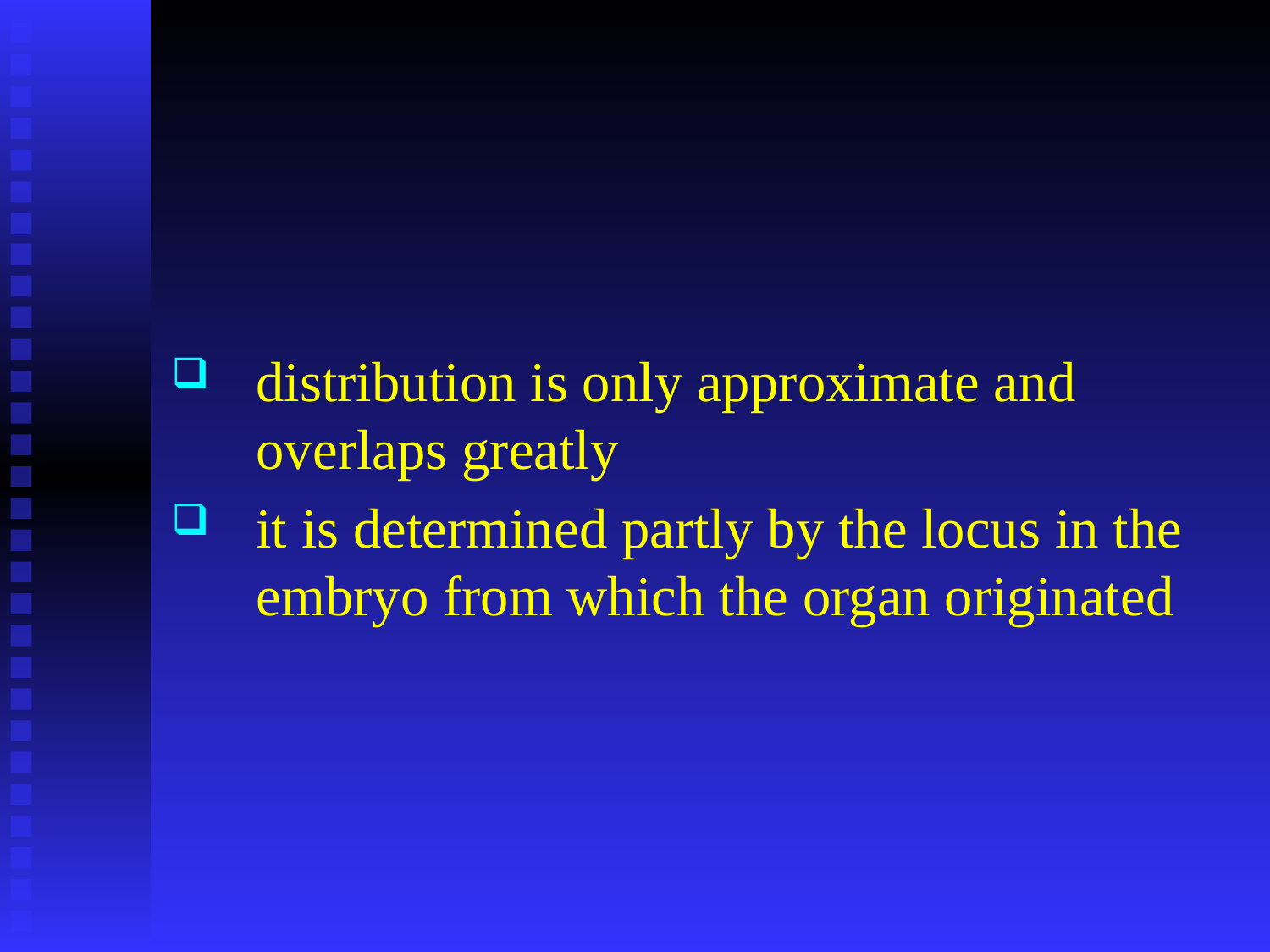

#
distribution is only approximate and overlaps greatly
it is determined partly by the locus in the embryo from which the organ originated